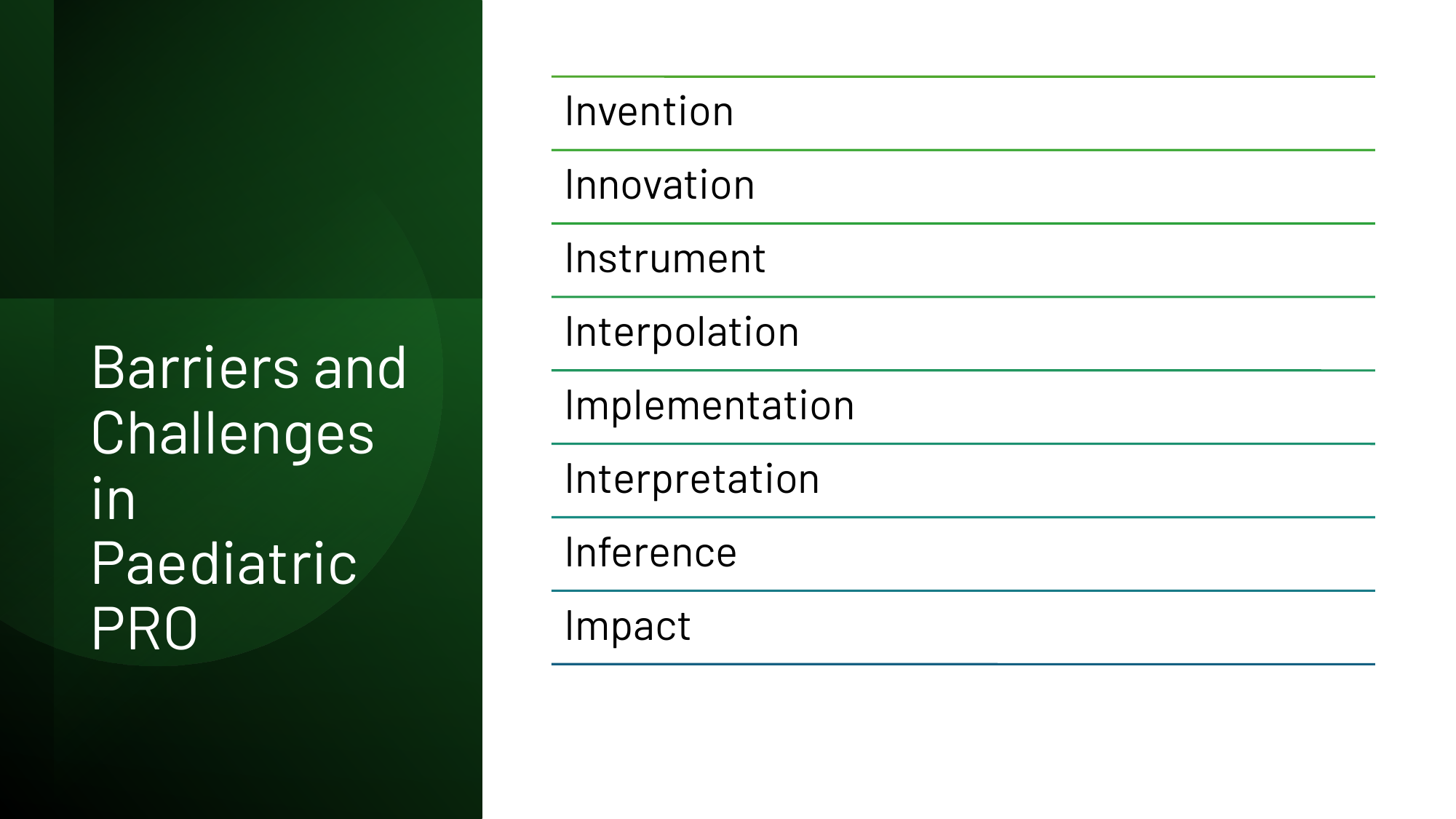

Invention
Innovation
Instrument
Interpolation
Implementation
Interpretation
Inference
Impact

# Barriers and Challenges in Paediatric PRO